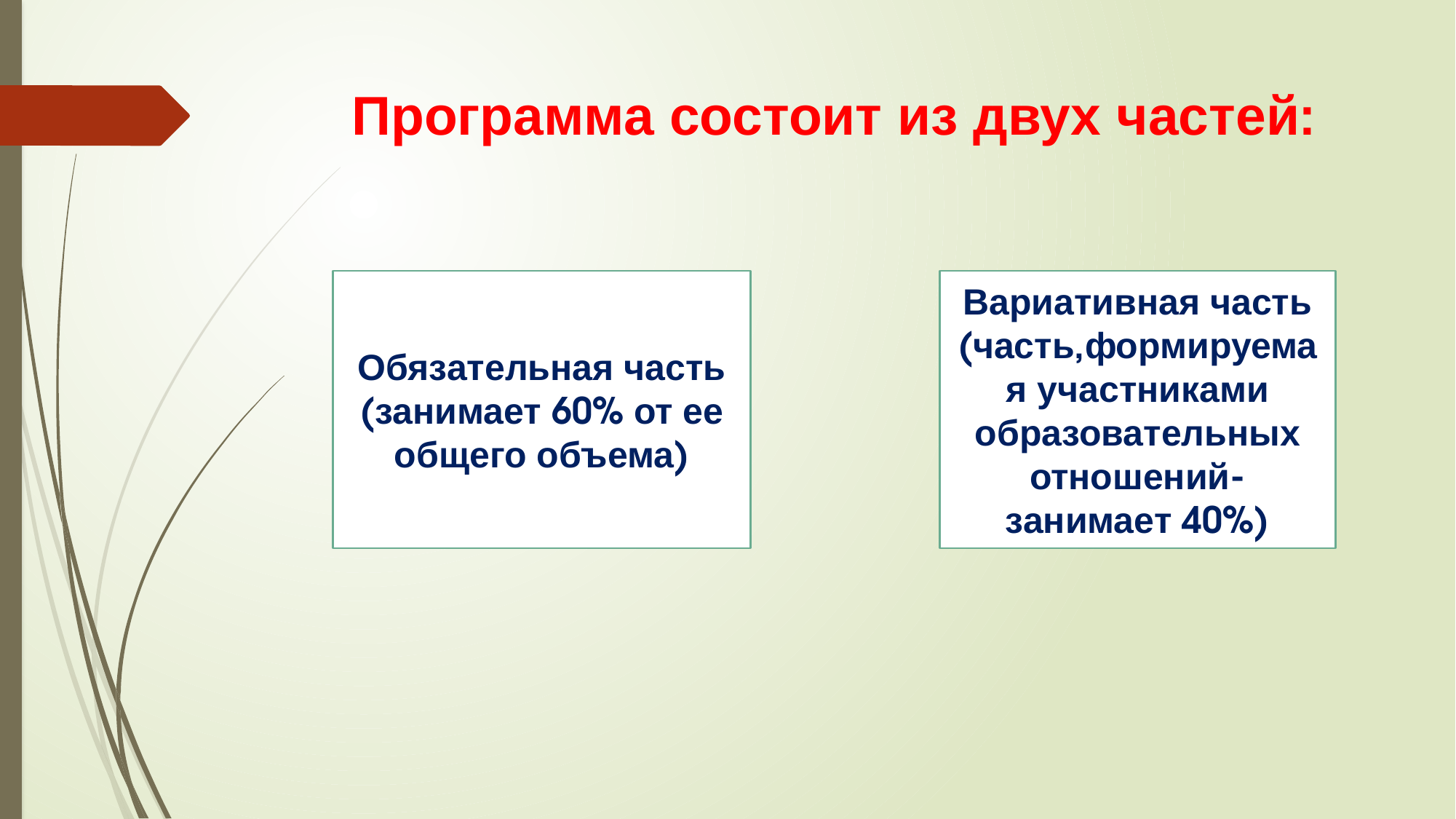

# Программа состоит из двух частей:
Вариативная часть
(часть,формируемая участниками образовательных отношений- занимает 40%)
Обязательная часть
(занимает 60% от ее общего объема)